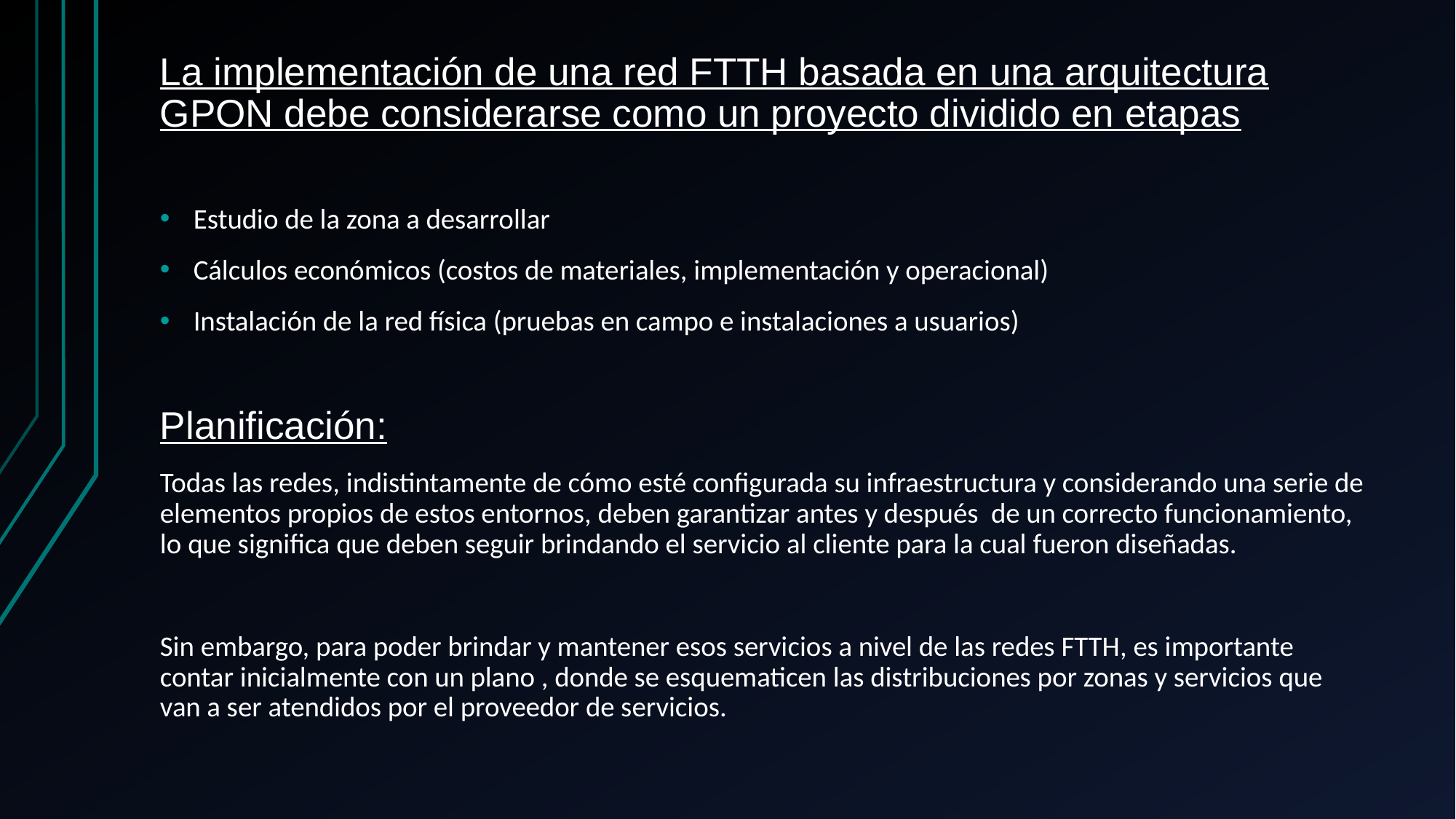

La implementación de una red FTTH basada en una arquitectura GPON debe considerarse como un proyecto dividido en etapas

Estudio de la zona a desarrollar
Cálculos económicos (costos de materiales, implementación y operacional)
Instalación de la red física (pruebas en campo e instalaciones a usuarios)

Planificación:
Todas las redes, indistintamente de cómo esté configurada su infraestructura y considerando una serie de elementos propios de estos entornos, deben garantizar antes y después  de un correcto funcionamiento, lo que significa que deben seguir brindando el servicio al cliente para la cual fueron diseñadas.

Sin embargo, para poder brindar y mantener esos servicios a nivel de las redes FTTH, es importante contar inicialmente con un plano , donde se esquematicen las distribuciones por zonas y servicios que van a ser atendidos por el proveedor de servicios.